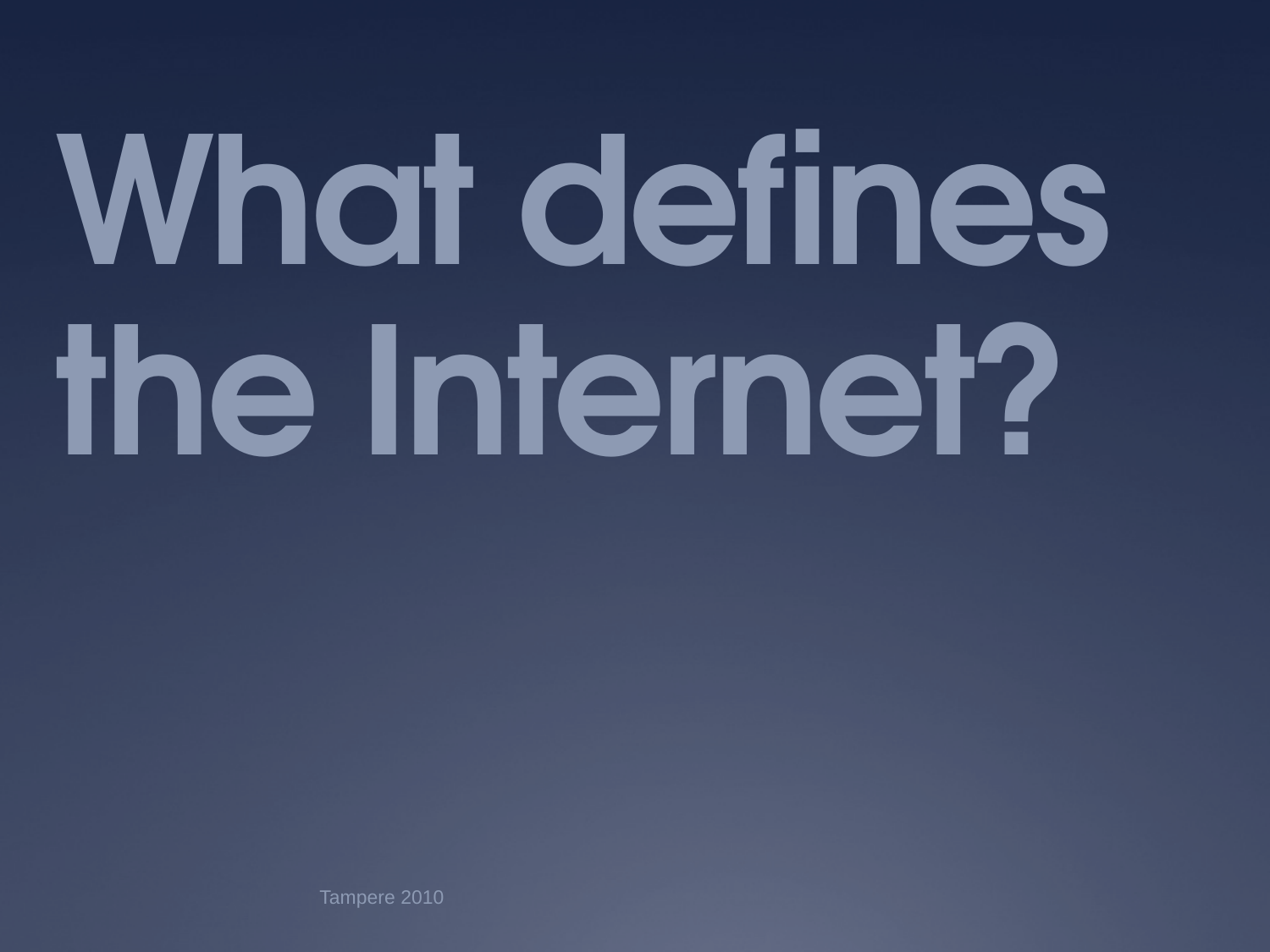

# What defines the Internet?
Tampere 2010